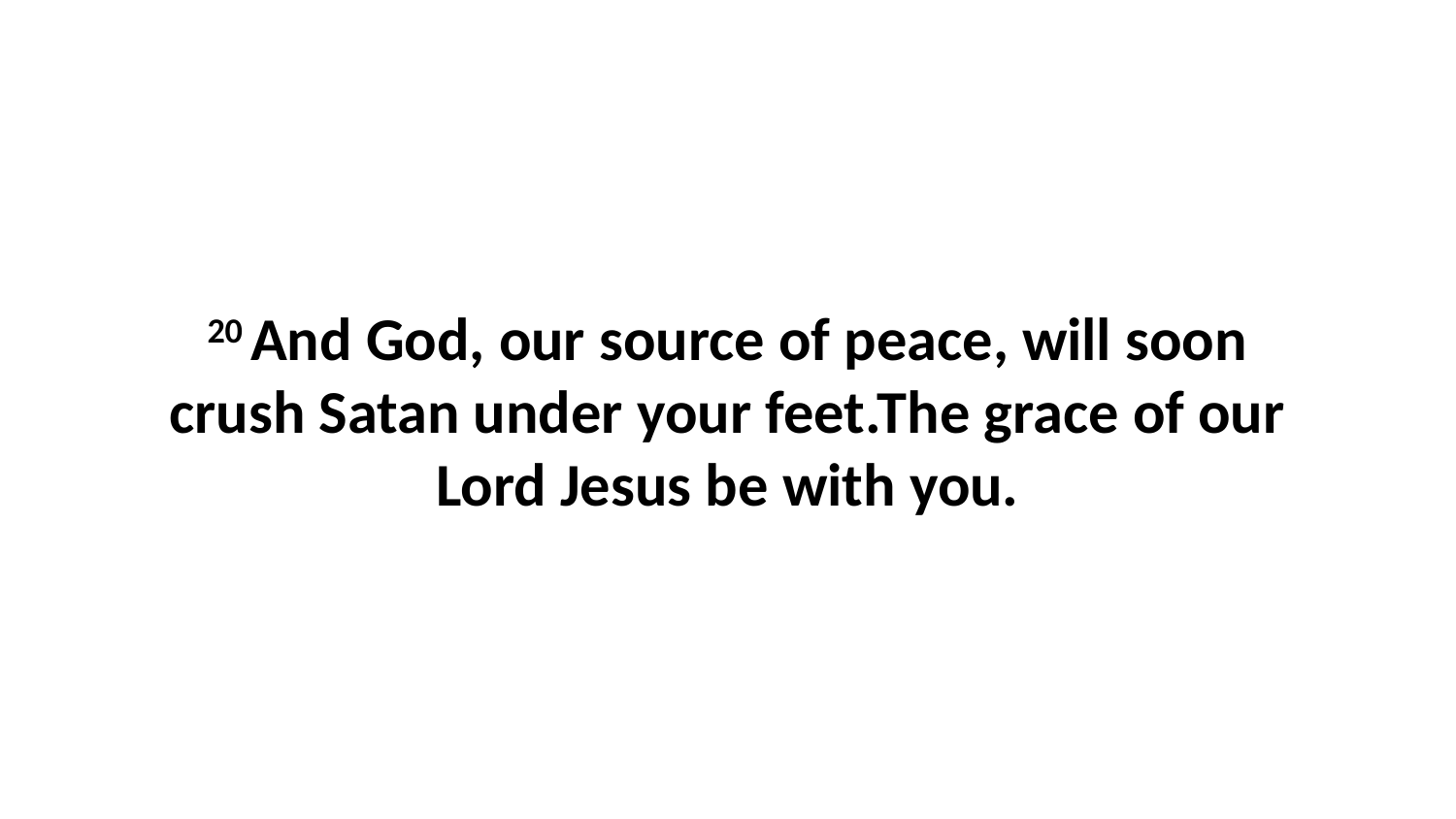

20 And God, our source of peace, will soon crush Satan under your feet.The grace of our Lord Jesus be with you.